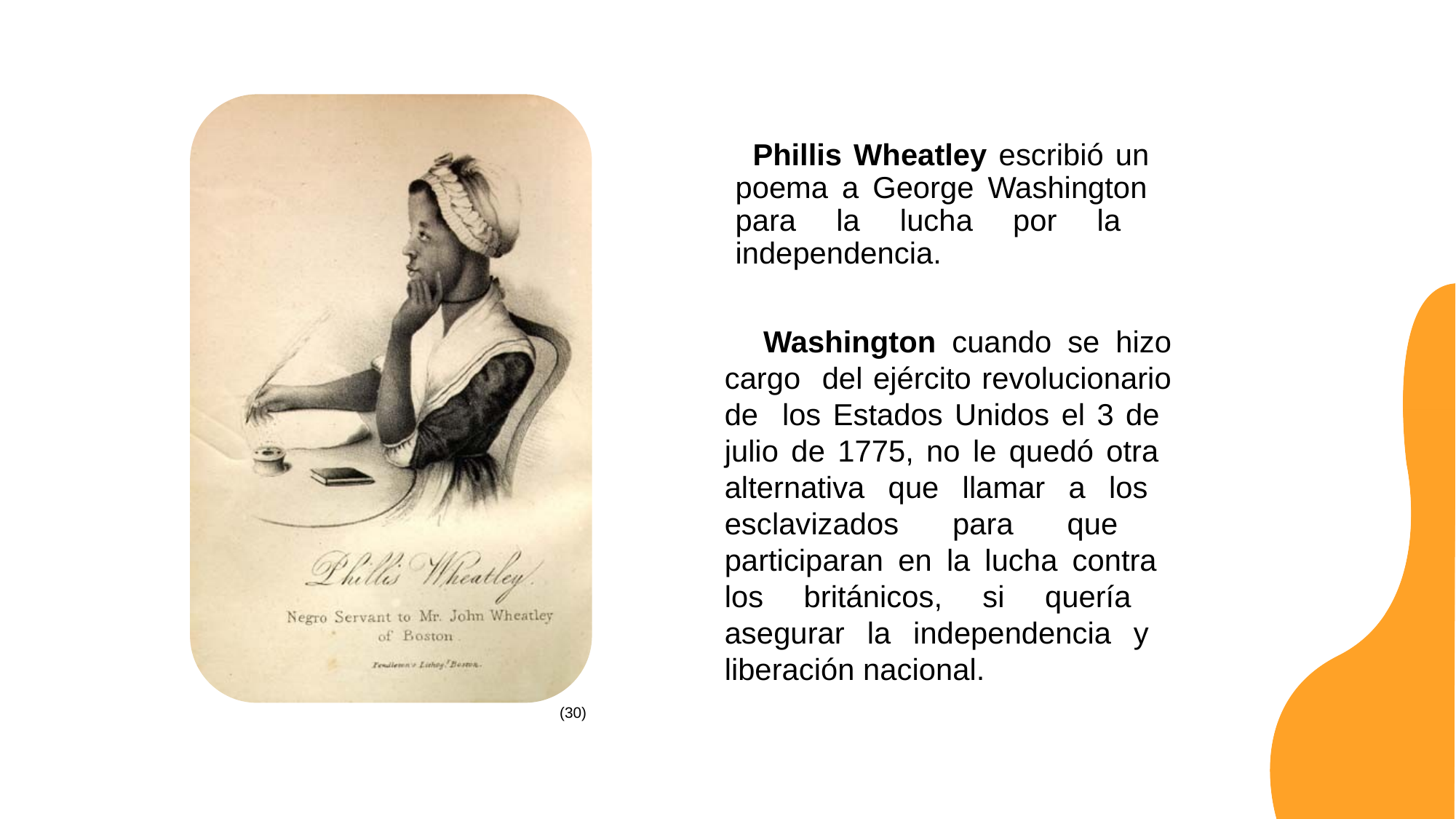

(30)
     Phillis Wheatley escribió un  poema a George Washington  para la lucha por la  independencia.
     Washington cuando se hizo cargo  del ejército revolucionario de  los Estados Unidos el 3 de  julio de 1775, no le quedó otra  alternativa que llamar a los  esclavizados para que  participaran en la lucha contra  los británicos, si quería  asegurar la independencia y  liberación nacional.